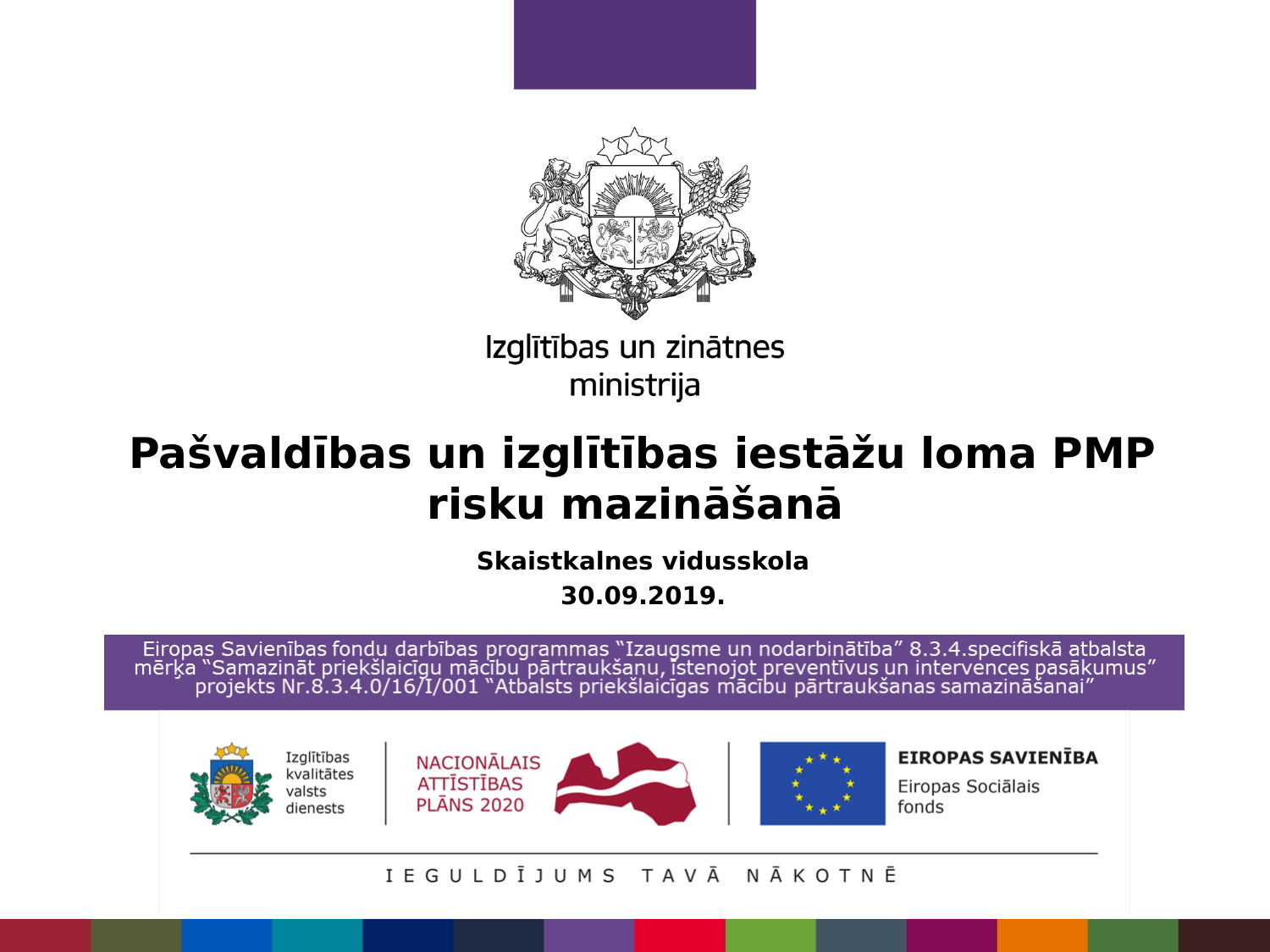

# Pašvaldības un izglītības iestāžu loma PMP risku mazināšanā
Skaistkalnes vidusskola
30.09.2019.